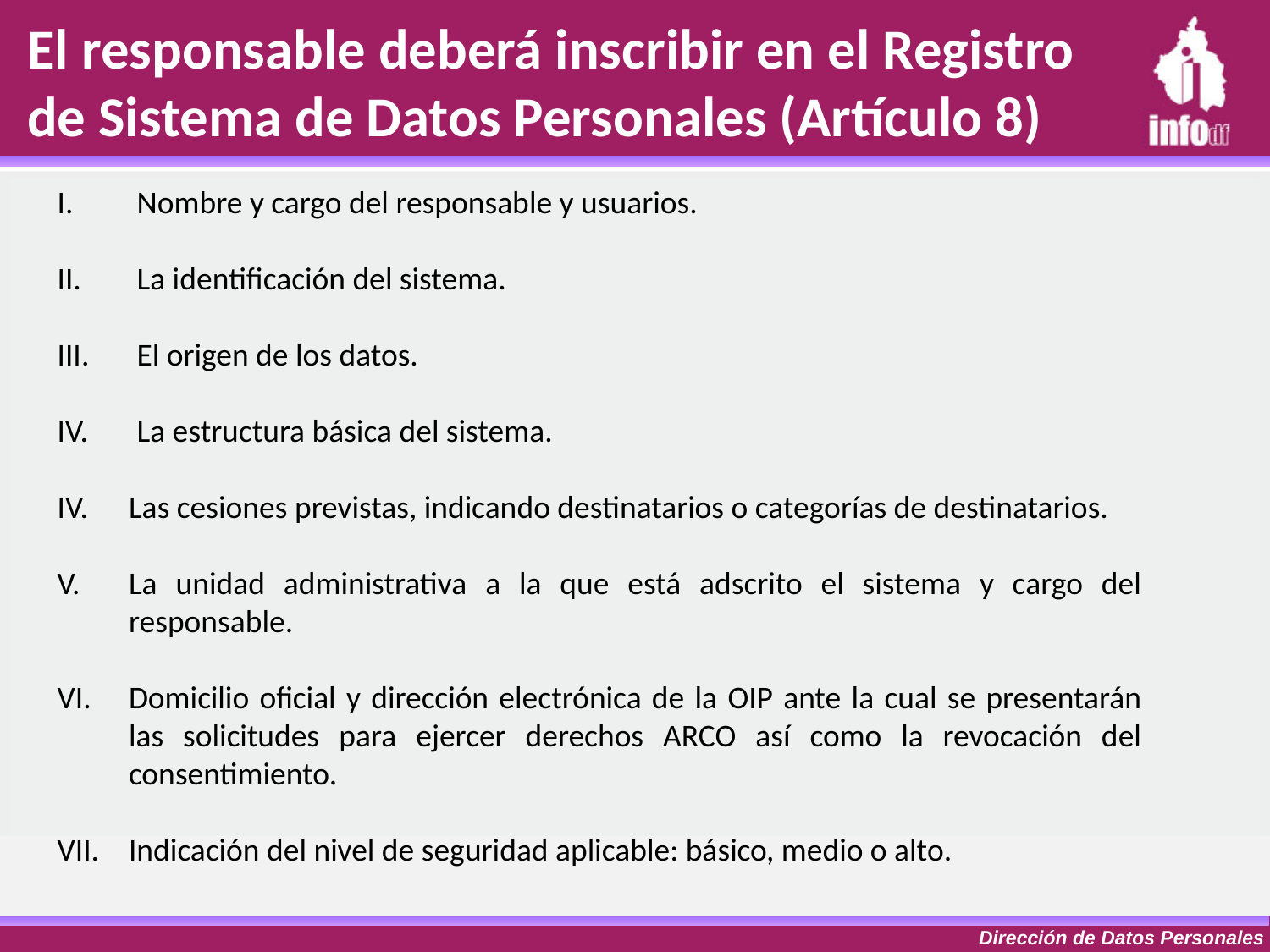

El responsable deberá inscribir en el Registro de Sistema de Datos Personales (Artículo 8)
Nombre y cargo del responsable y usuarios.

La identificación del sistema.

El origen de los datos.

La estructura básica del sistema.

Las cesiones previstas, indicando destinatarios o categorías de destinatarios.

La unidad administrativa a la que está adscrito el sistema y cargo del responsable.

Domicilio oficial y dirección electrónica de la OIP ante la cual se presentarán las solicitudes para ejercer derechos ARCO así como la revocación del consentimiento.

Indicación del nivel de seguridad aplicable: básico, medio o alto.